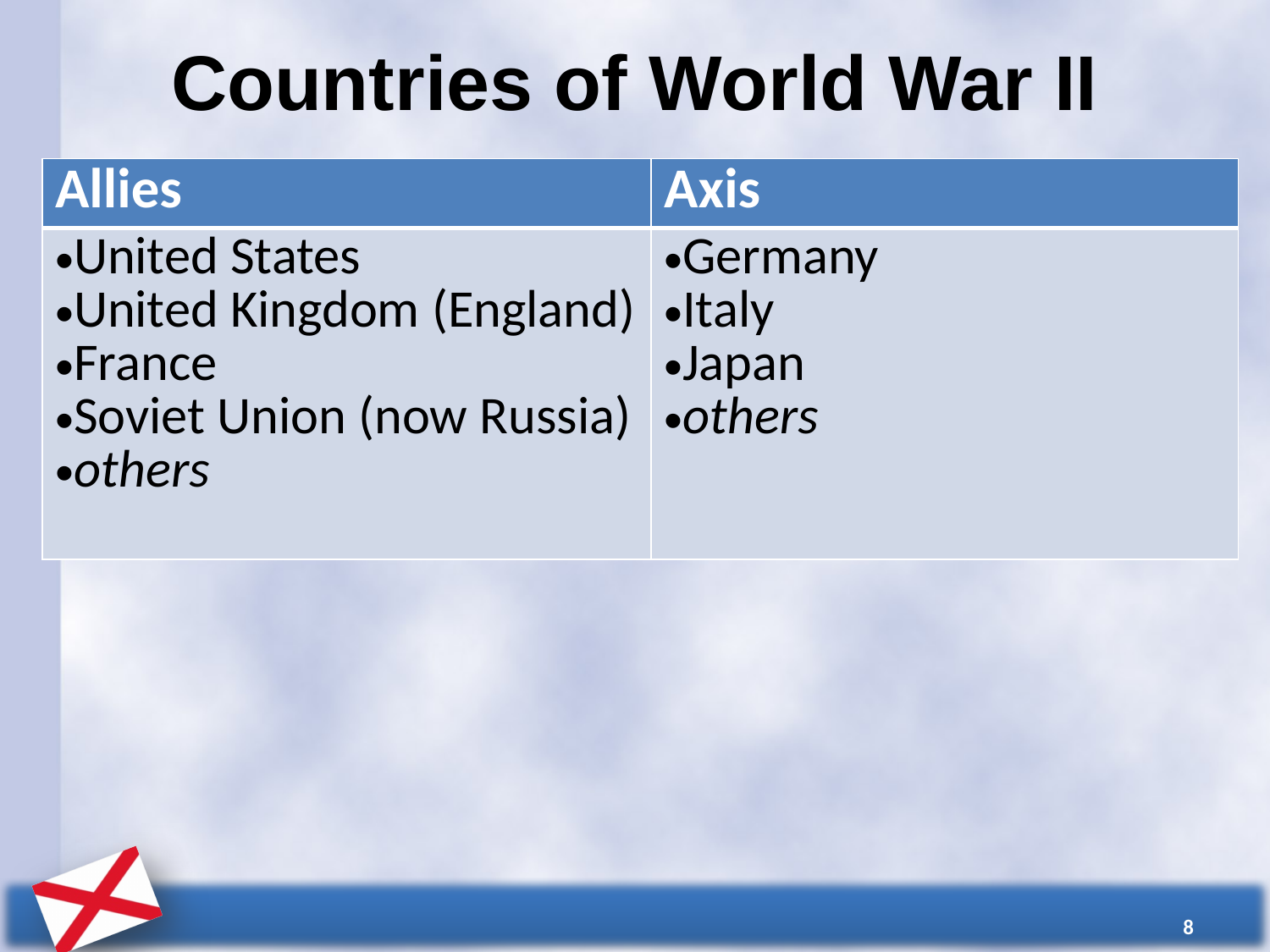

# Countries of World War II
| Allies | Axis |
| --- | --- |
| United States United Kingdom (England) France Soviet Union (now Russia) others | Germany Italy Japan others |